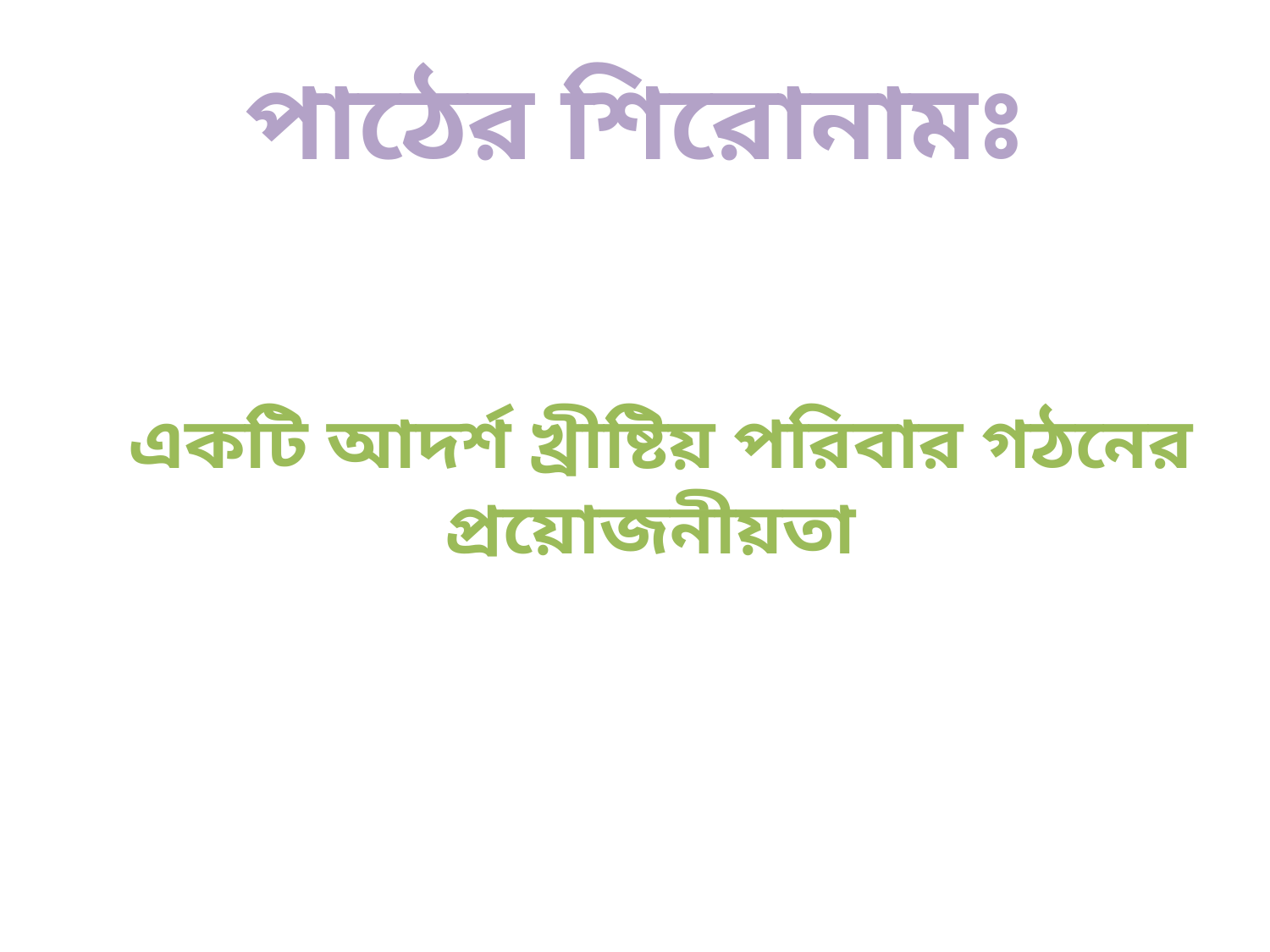

# পাঠের শিরোনামঃ

 একটি আদর্শ খ্রীষ্টিয় পরিবার গঠনের প্রয়োজনীয়তা